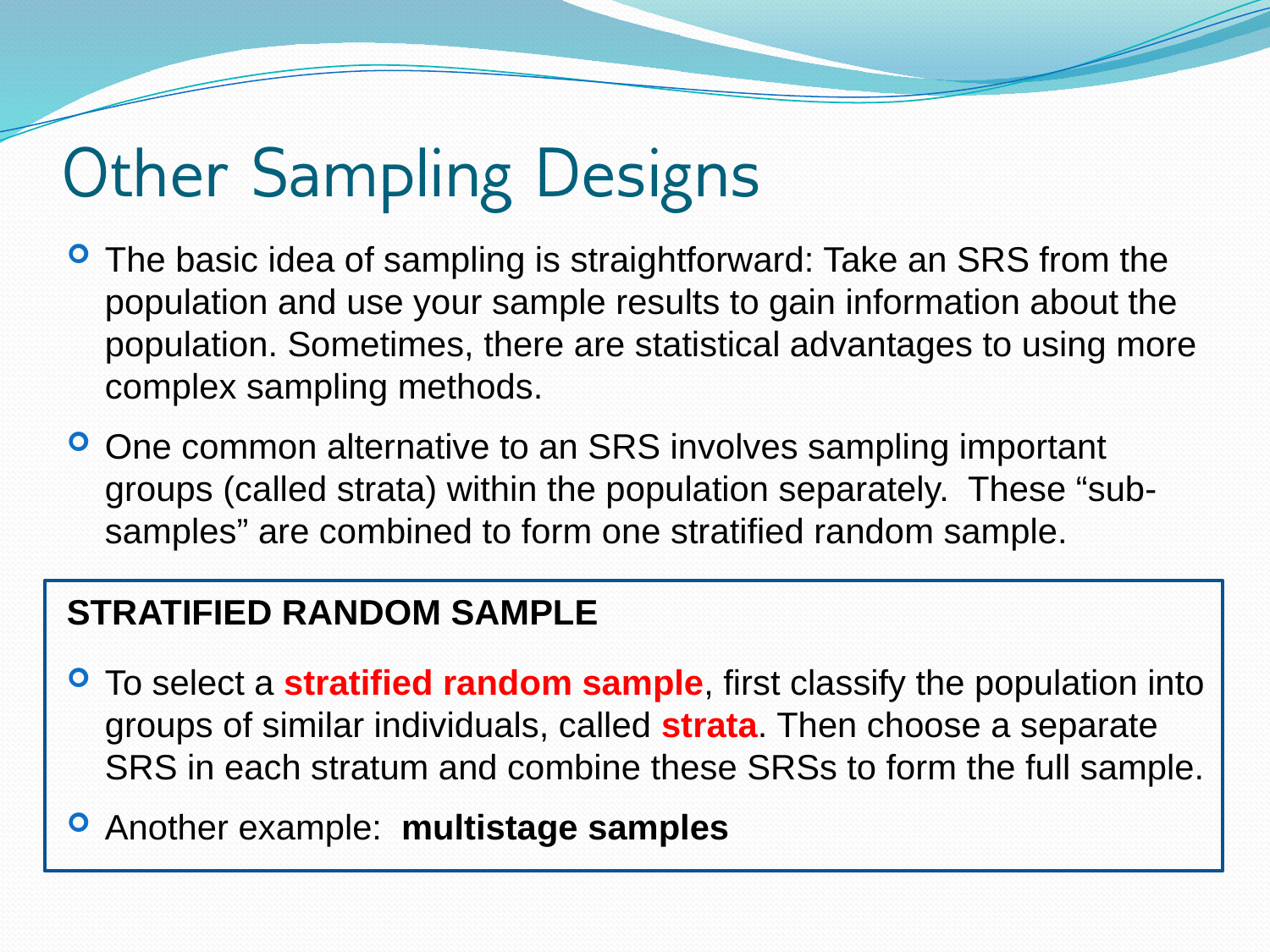

# Other Sampling Designs
The basic idea of sampling is straightforward: Take an SRS from the population and use your sample results to gain information about the population. Sometimes, there are statistical advantages to using more complex sampling methods.
One common alternative to an SRS involves sampling important groups (called strata) within the population separately.  These “sub-samples” are combined to form one stratified random sample.
stratified random sample
To select a stratified random sample, first classify the population into groups of similar individuals, called strata. Then choose a separate SRS in each stratum and combine these SRSs to form the full sample.
Another example:  multistage samples